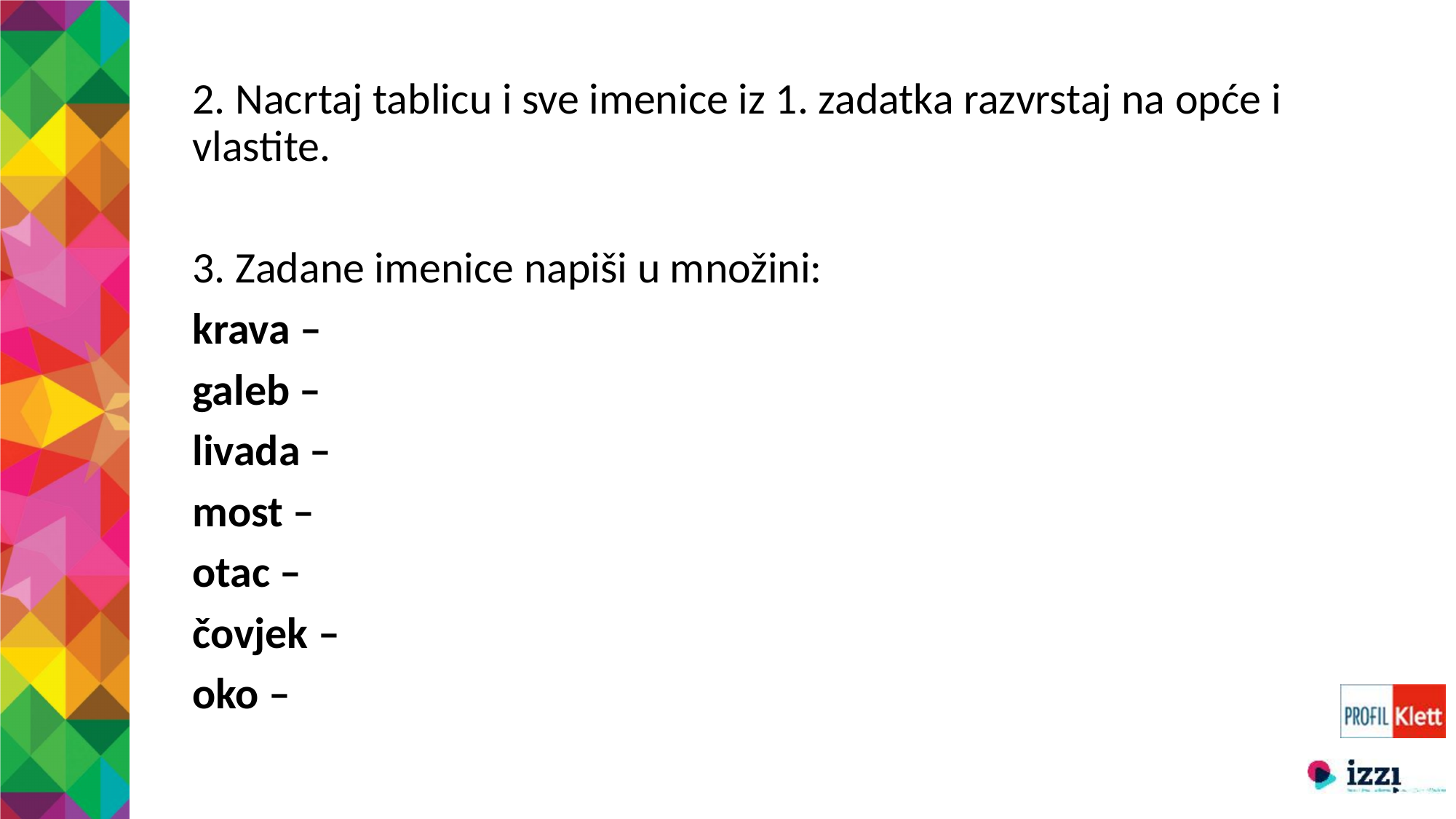

2. Nacrtaj tablicu i sve imenice iz 1. zadatka razvrstaj na opće i vlastite.

3. Zadane imenice napiši u množini:
krava –
galeb –
livada –
most –
otac –
čovjek –
oko –